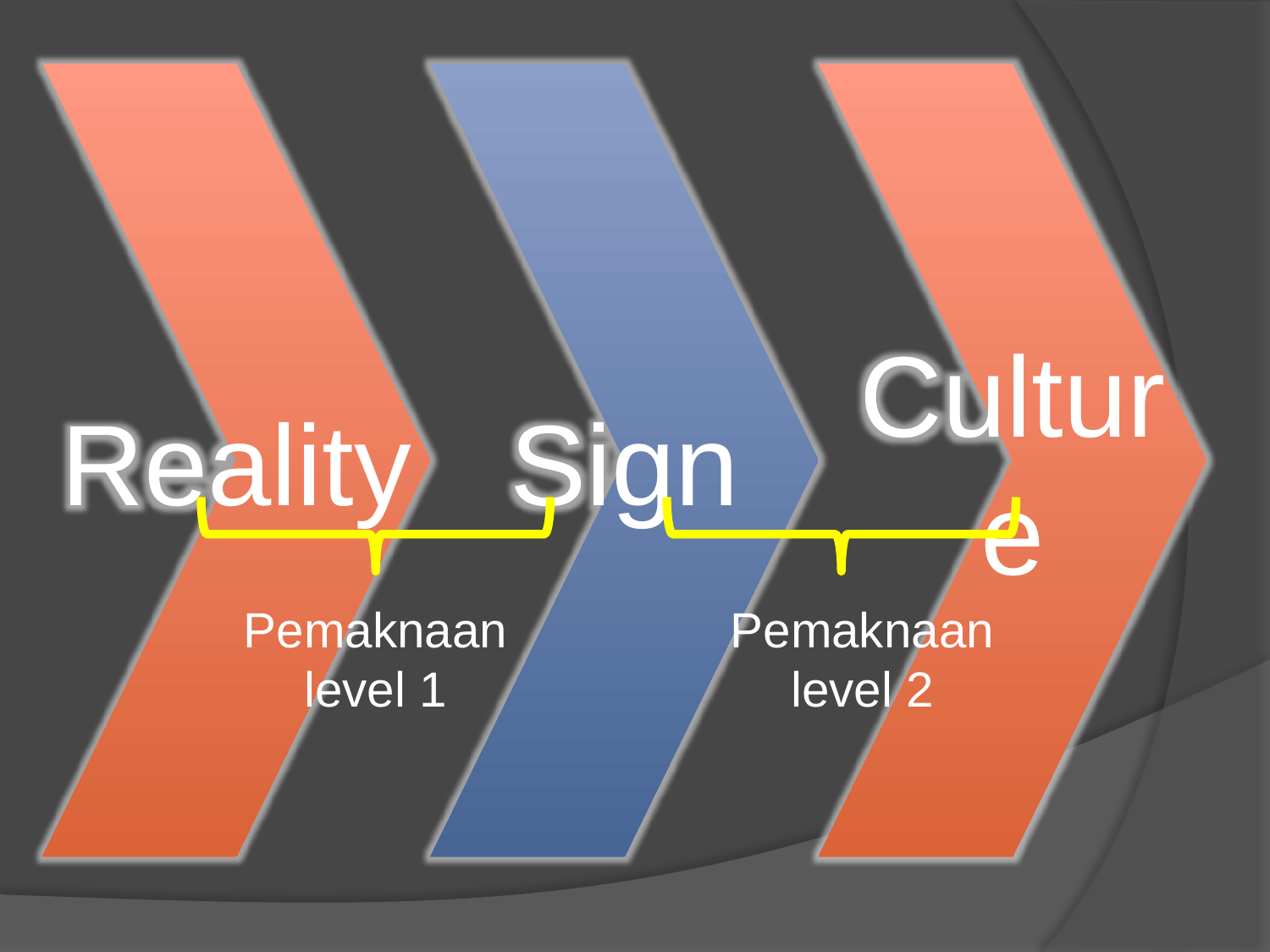

Reality
Sign
Culture

Pemaknaan level 1
Pemaknaan level 2